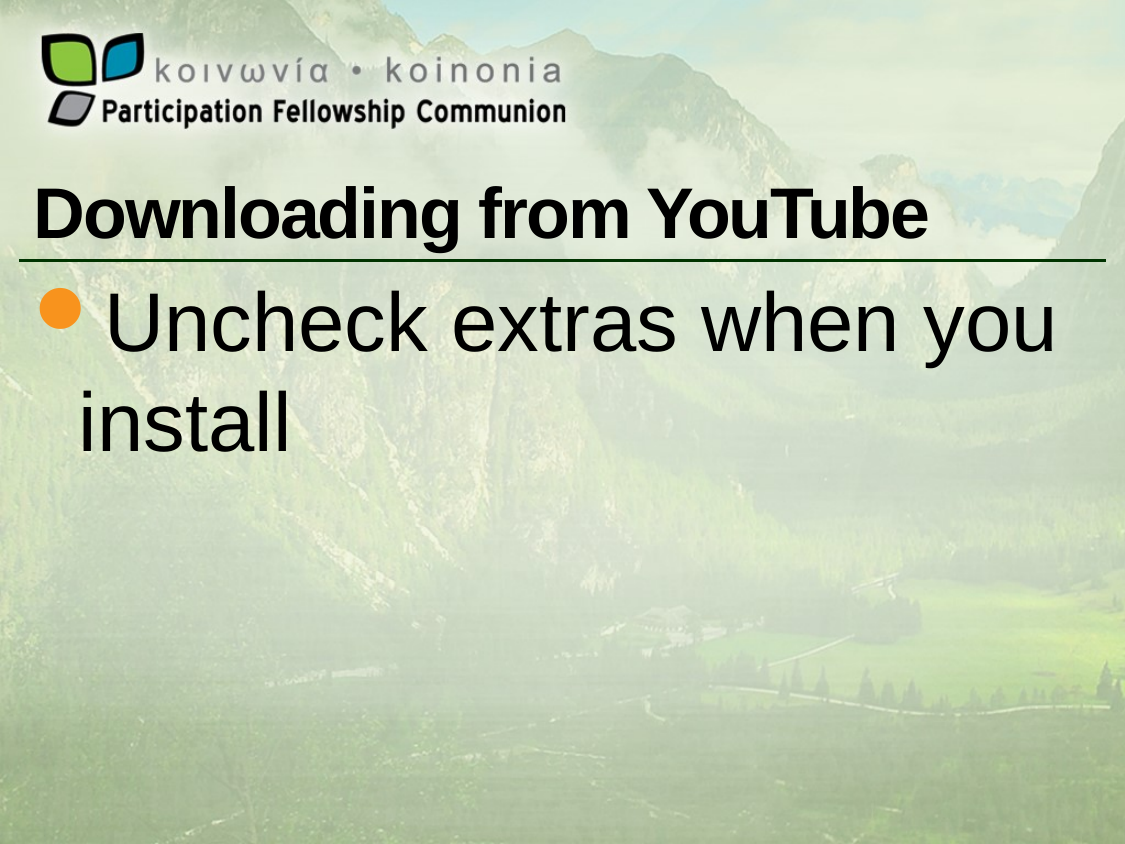

# Downloading from YouTube
Uncheck extras when you install